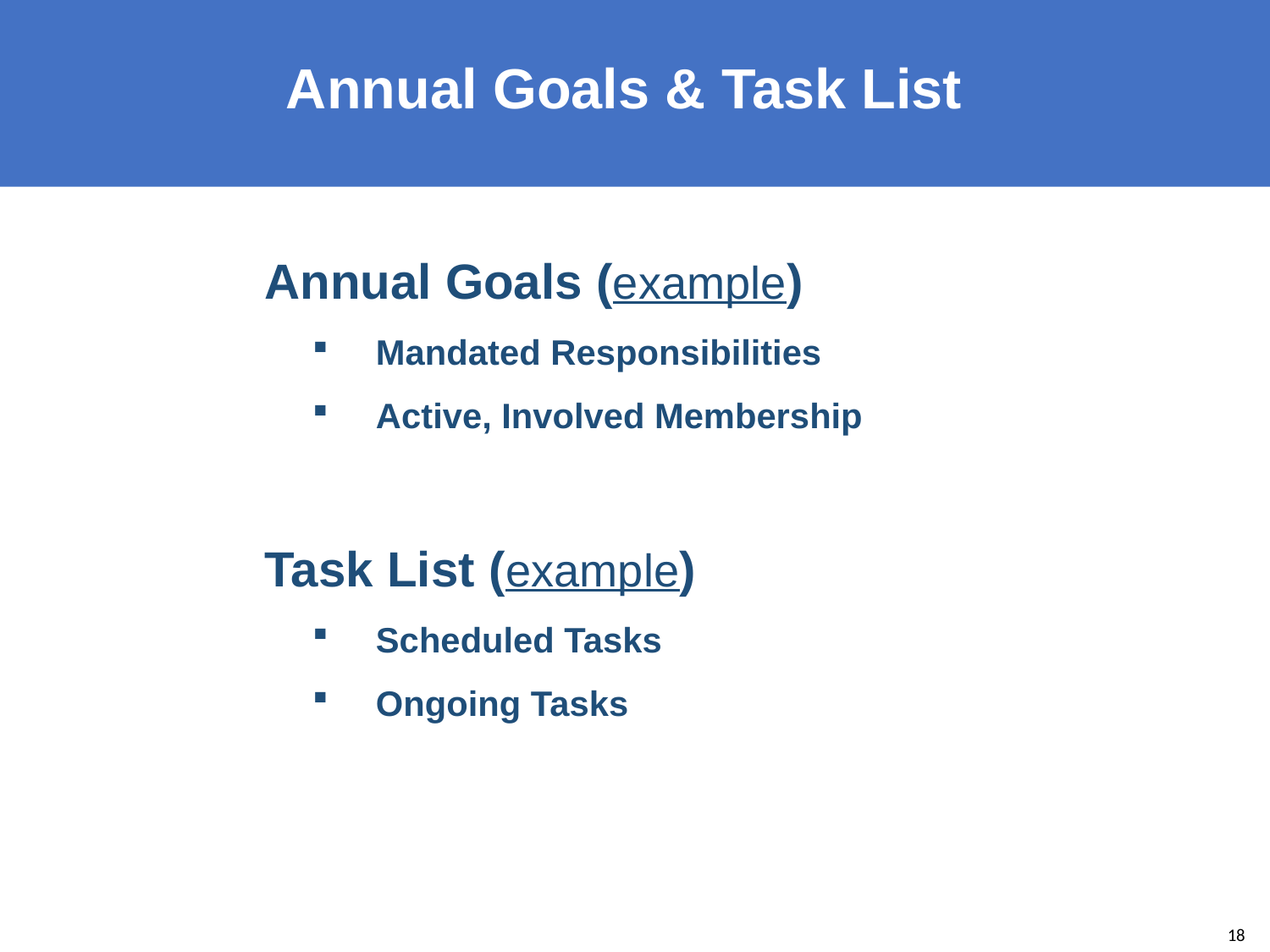

Annual Goals & Task List
Annual Goals (example)
Mandated Responsibilities
Active, Involved Membership

Task List (example)
Scheduled Tasks
Ongoing Tasks